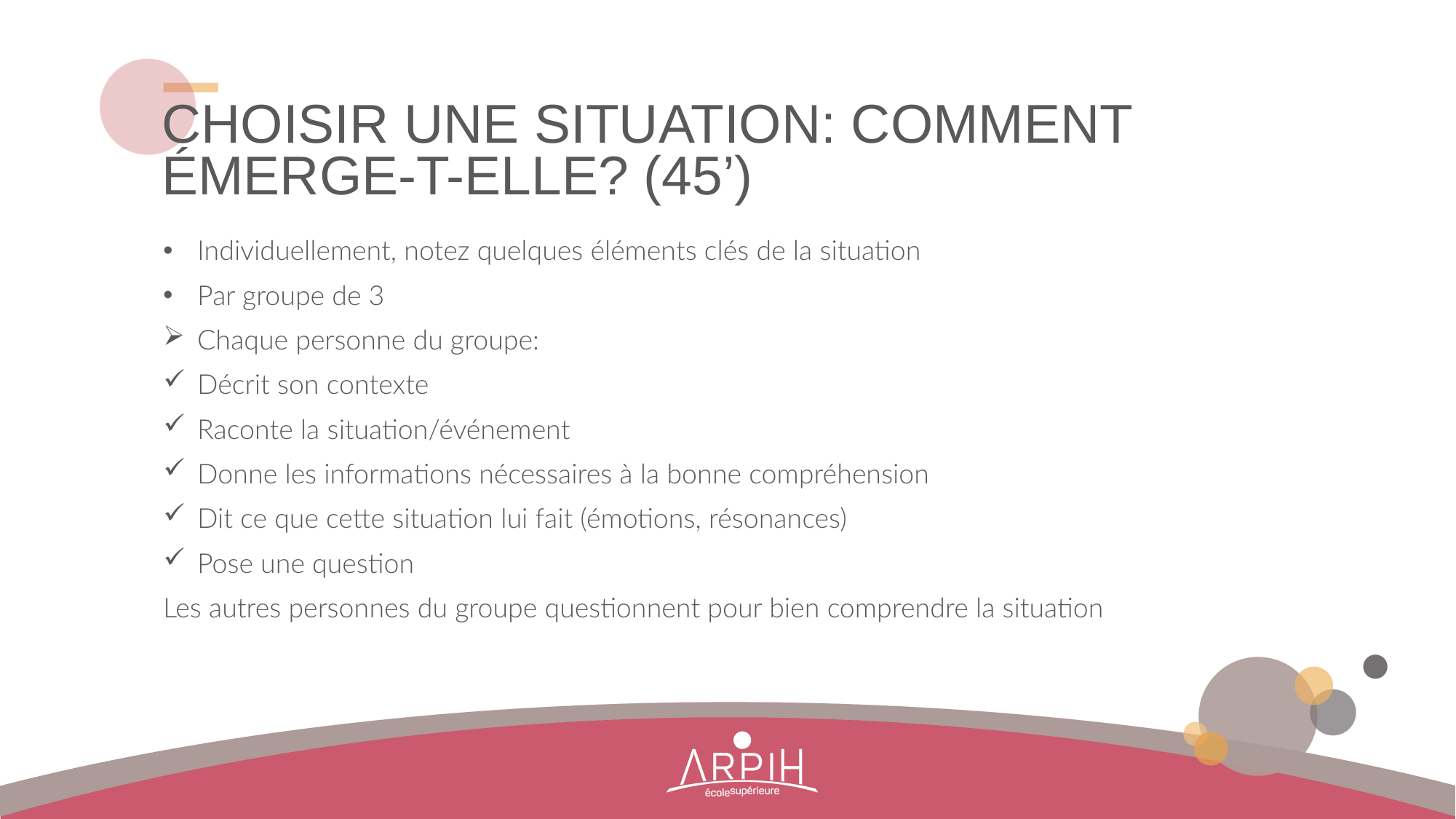

# Choisir une situation: Comment émerge-t-elle? (45’)
Individuellement, notez quelques éléments clés de la situation
Par groupe de 3
Chaque personne du groupe:
Décrit son contexte
Raconte la situation/événement
Donne les informations nécessaires à la bonne compréhension
Dit ce que cette situation lui fait (émotions, résonances)
Pose une question
Les autres personnes du groupe questionnent pour bien comprendre la situation